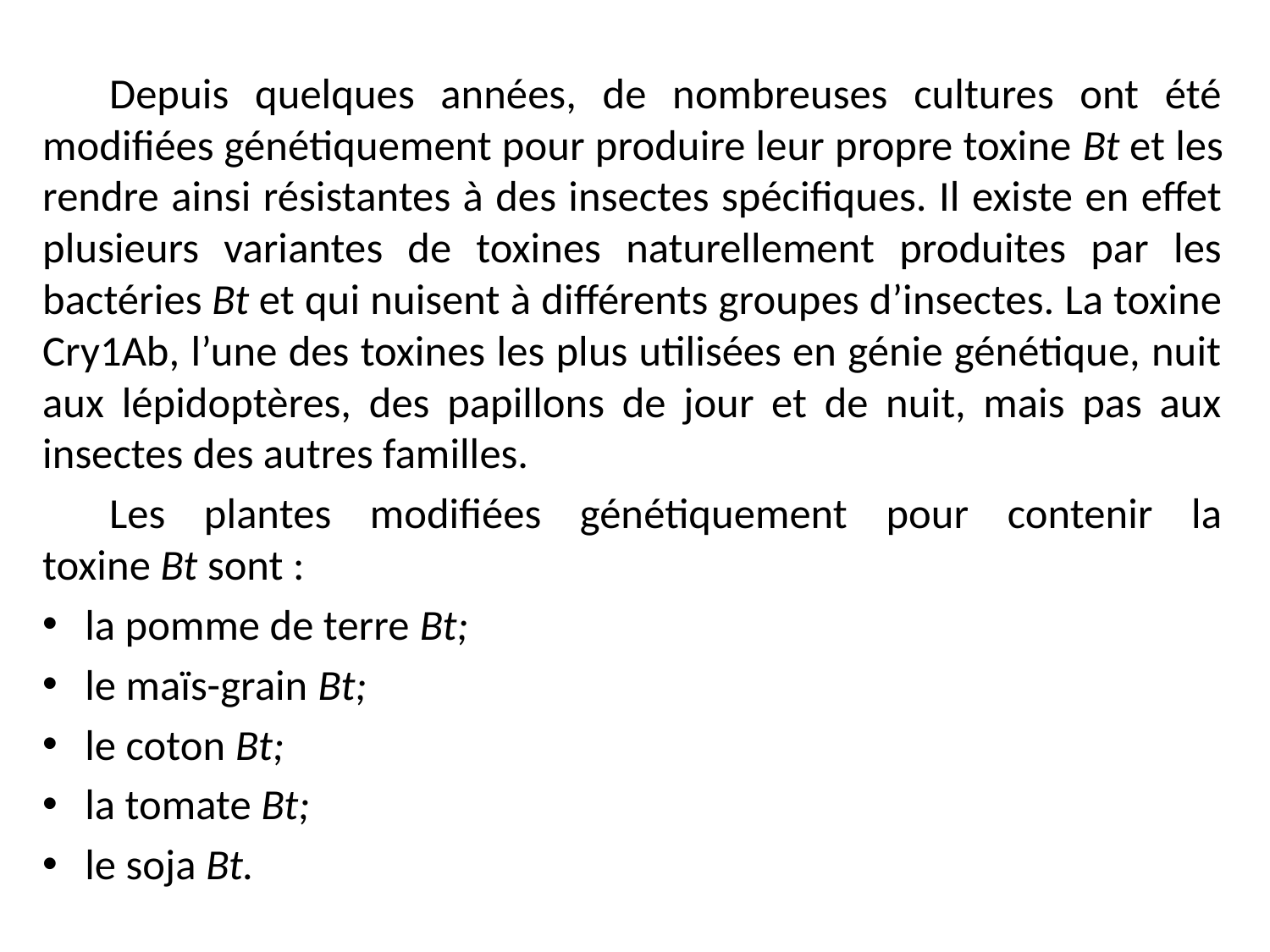

Depuis quelques années, de nombreuses cultures ont été modifiées génétiquement pour produire leur propre toxine Bt et les rendre ainsi résistantes à des insectes spécifiques. Il existe en effet plusieurs variantes de toxines naturellement produites par les bactéries Bt et qui nuisent à différents groupes d’insectes. La toxine Cry1Ab, l’une des toxines les plus utilisées en génie génétique, nuit aux lépidoptères, des papillons de jour et de nuit, mais pas aux insectes des autres familles.
Les plantes modifiées génétiquement pour contenir la toxine Bt sont :
la pomme de terre Bt;
le maïs-grain Bt;
le coton Bt;
la tomate Bt;
le soja Bt.